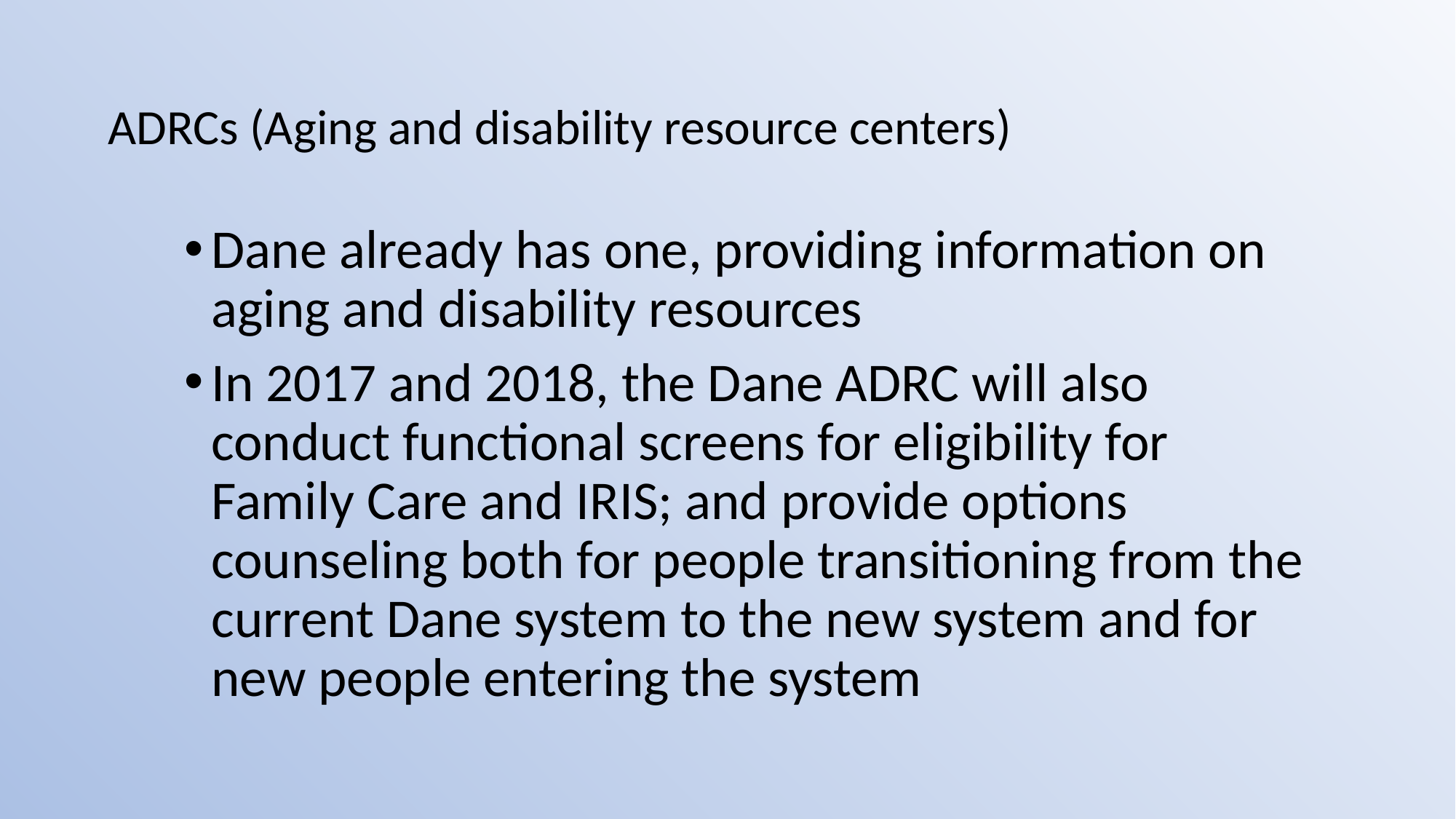

# ADRCs (Aging and disability resource centers)
Dane already has one, providing information on aging and disability resources
In 2017 and 2018, the Dane ADRC will also conduct functional screens for eligibility for Family Care and IRIS; and provide options counseling both for people transitioning from the current Dane system to the new system and for new people entering the system